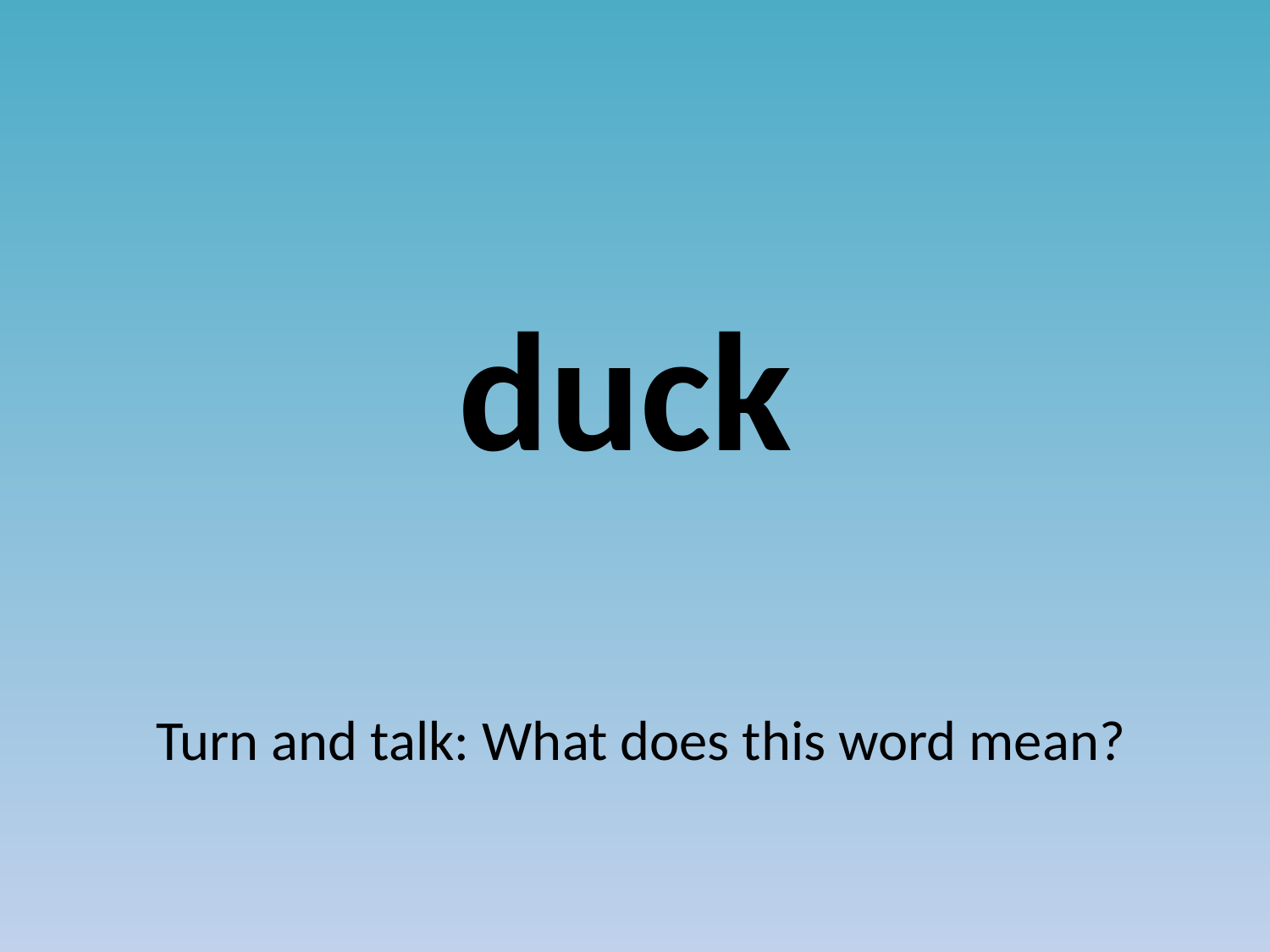

duck
Turn and talk: What does this word mean?